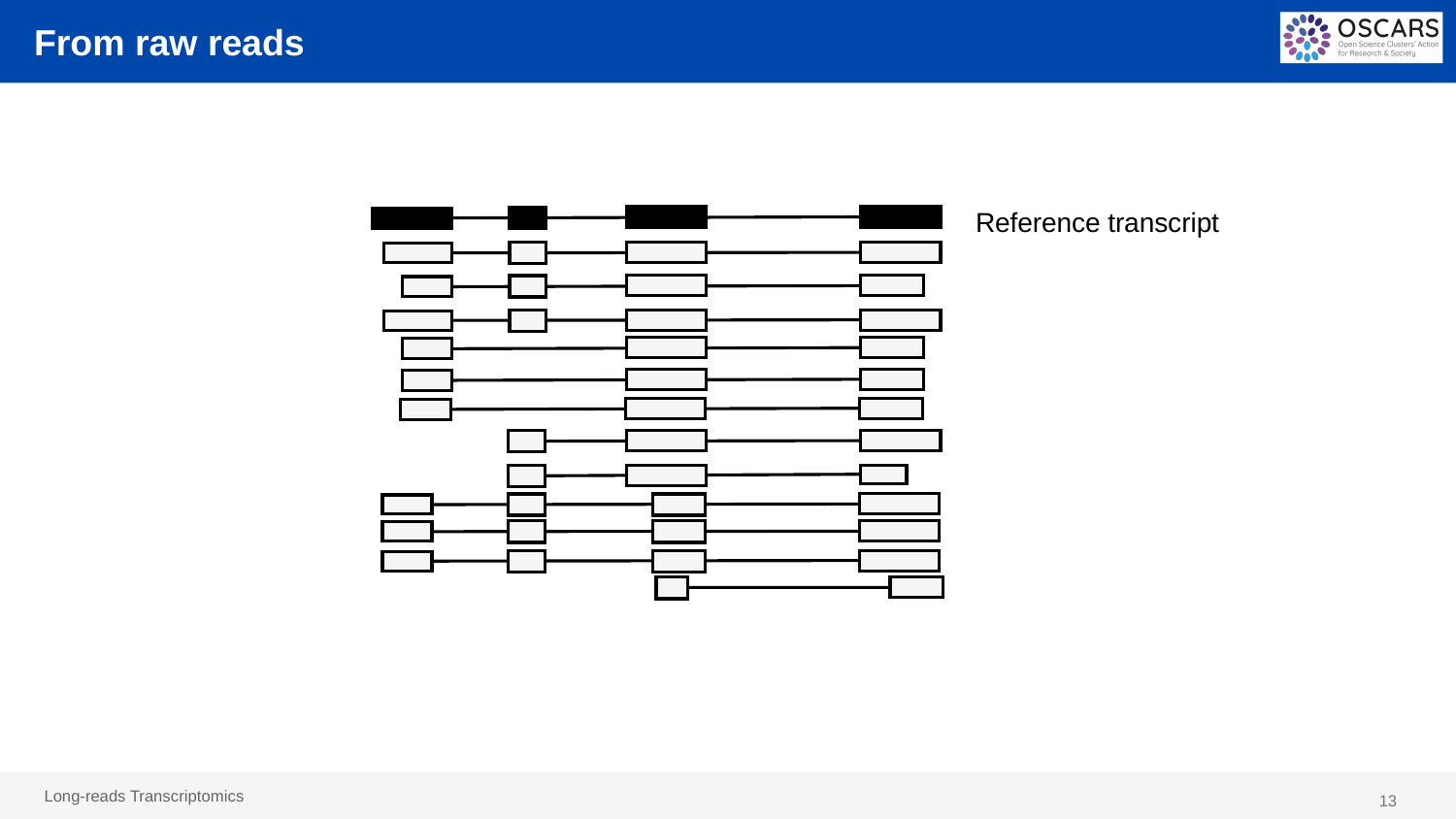

#
From raw reads

Reference transcript

13